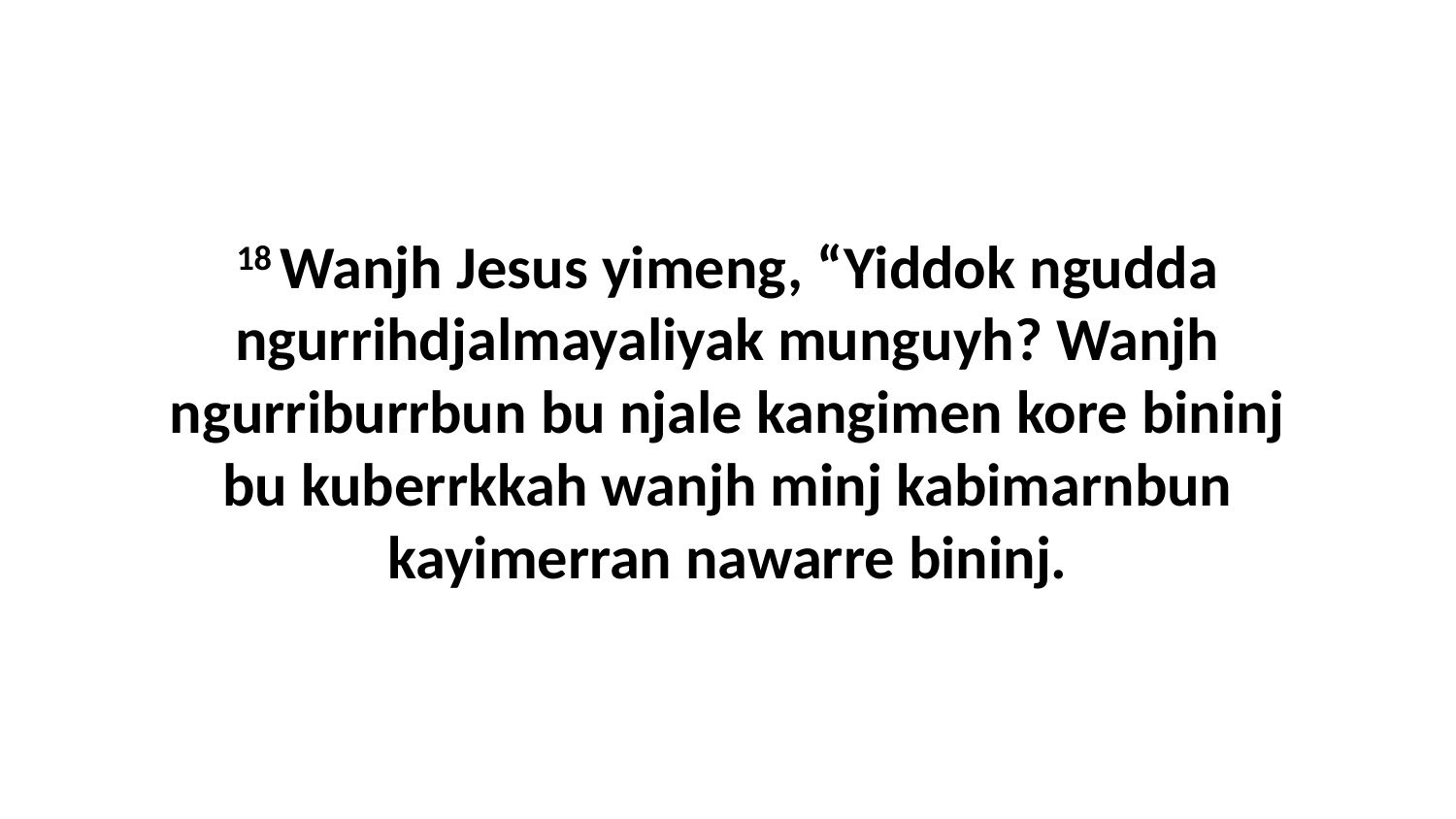

18 Wanjh Jesus yimeng, “Yiddok ngudda ngurrihdjalmayaliyak munguyh? Wanjh ngurriburrbun bu njale kangimen kore bininj bu kuberrkkah wanjh minj kabimarnbun kayimerran nawarre bininj.